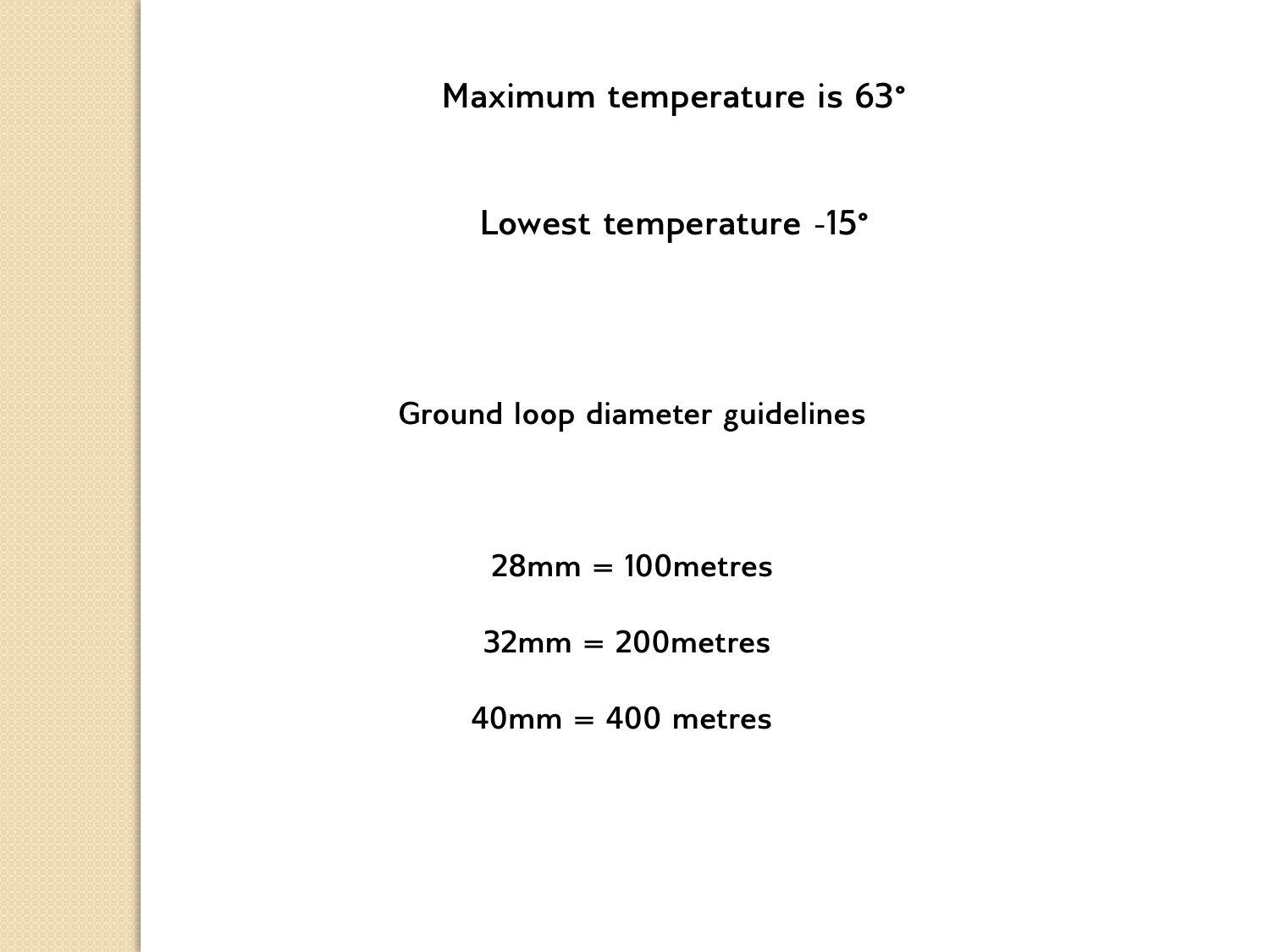

Maximum temperature is 63°

Lowest temperature -15°

Ground loop diameter guidelines

28mm = 100metres

32mm = 200metres

40mm = 400 metres